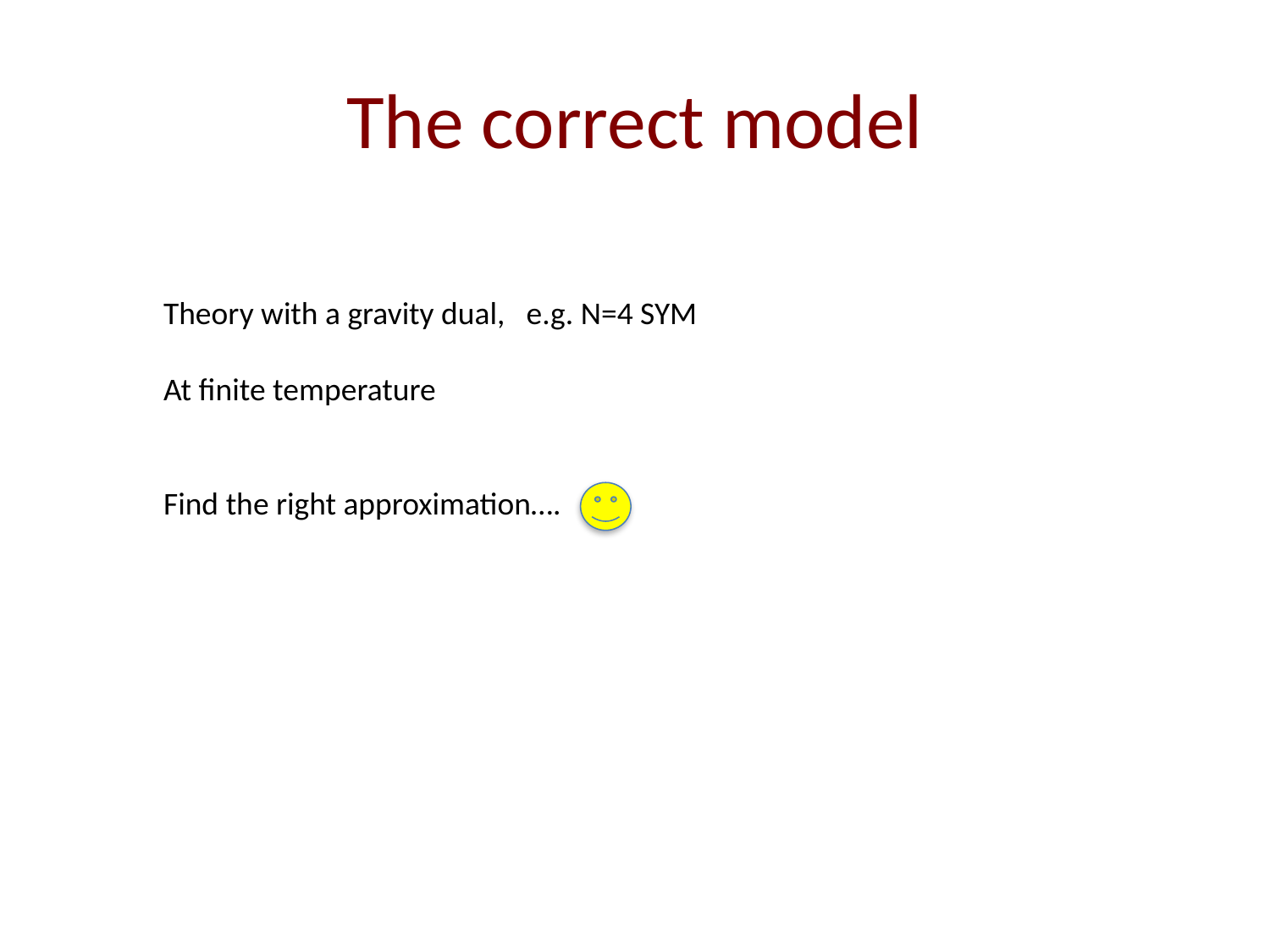

# The correct model
Theory with a gravity dual,   e.g. N=4 SYM

At finite temperature

Find the right approximation….